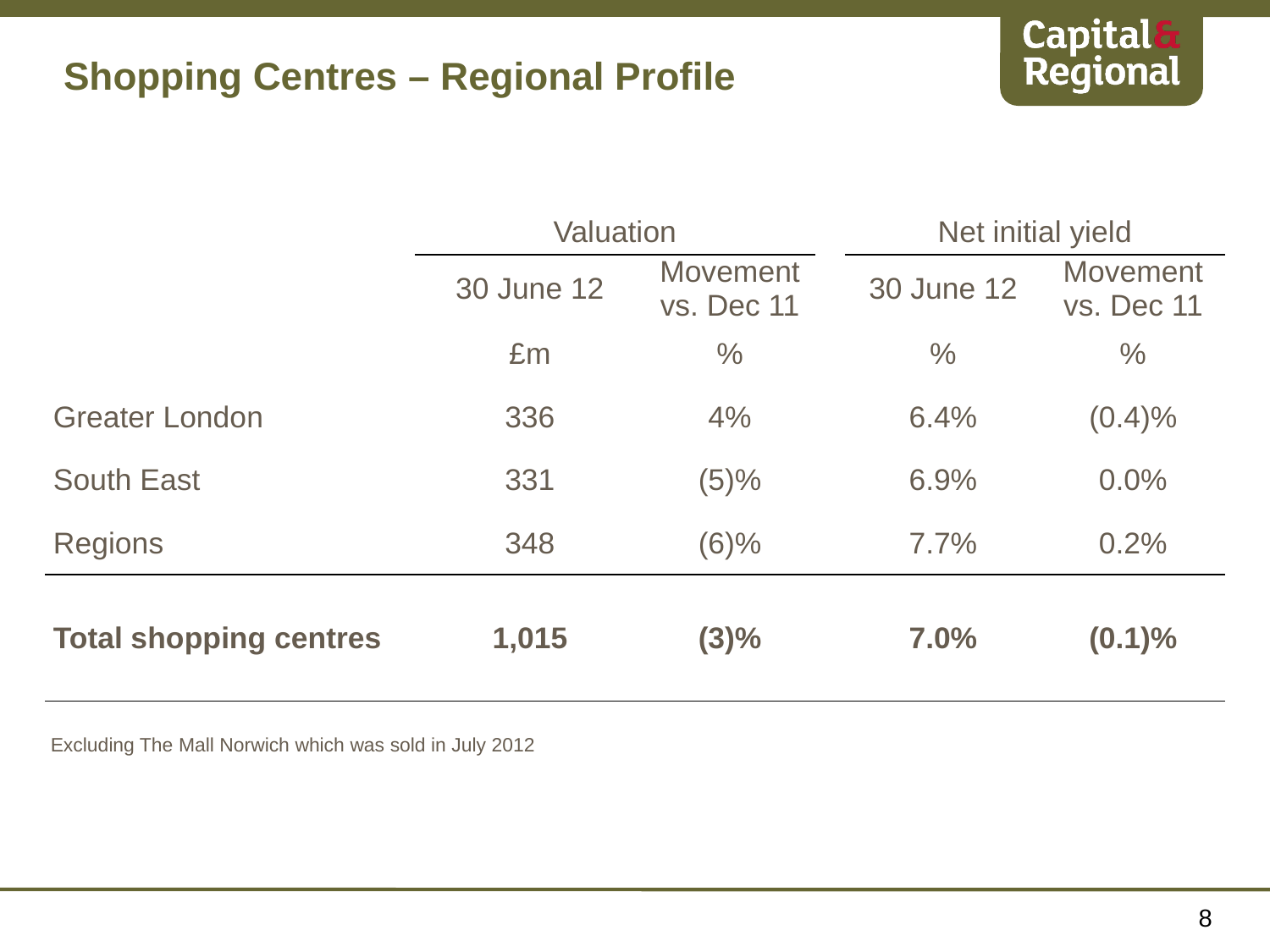

# Shopping Centres – Regional Profile
|  | Valuation |  |  | Net initial yield |  |
| --- | --- | --- | --- | --- | --- |
|  | 30 June 12 | Movement vs. Dec 11 |  | 30 June 12 | Movement vs. Dec 11 |
|  | £m | % |  | % | % |
| Greater London | 336 | 4% |  | 6.4% | (0.4)% |
| South East | 331 | (5)% |  | 6.9% | 0.0% |
| Regions | 348 | (6)% |  | 7.7% | 0.2% |
| Total shopping centres | 1,015 | (3)% |  | 7.0% | (0.1)% |
Excluding The Mall Norwich which was sold in July 2012
8